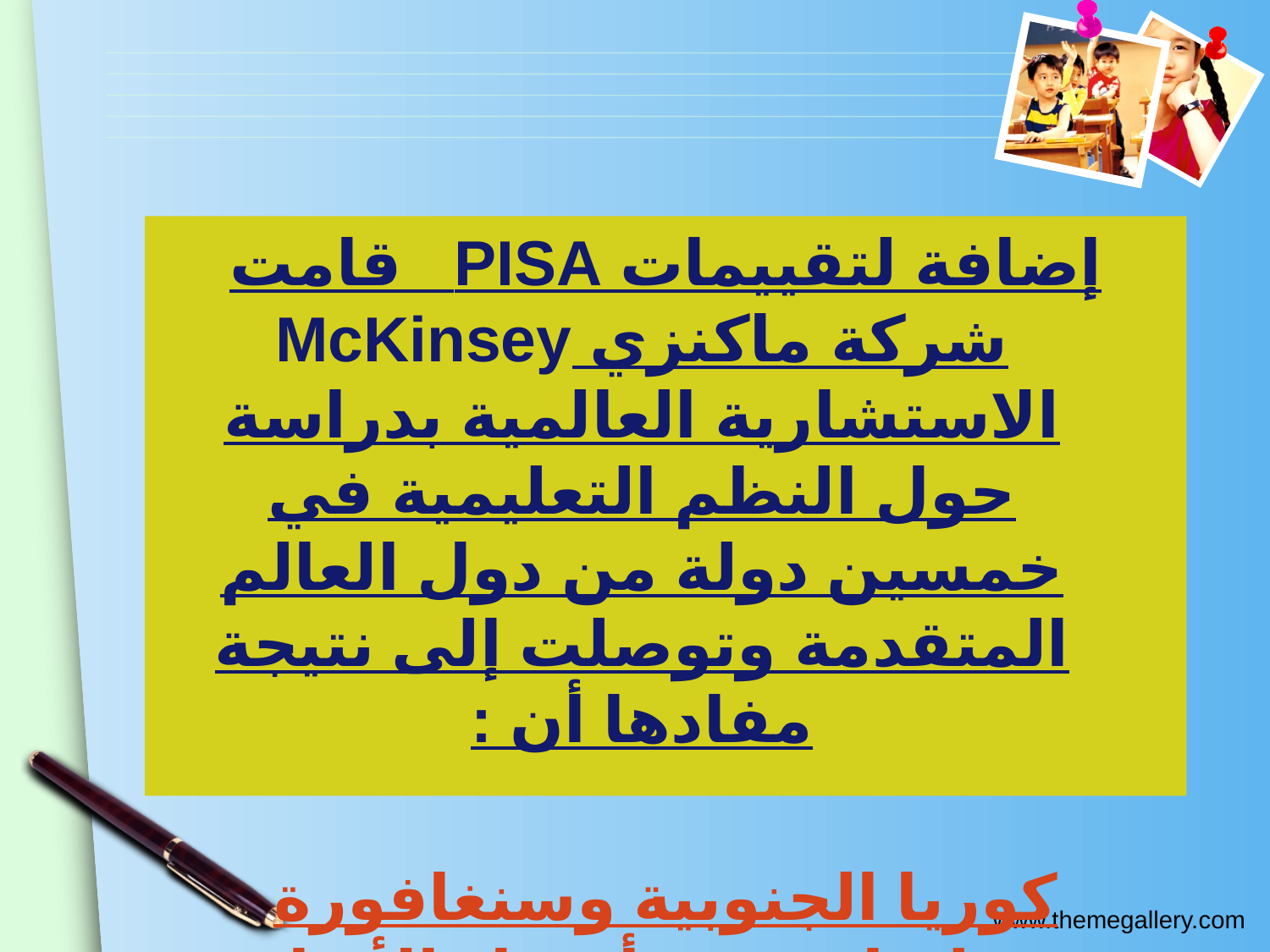

إضافة لتقييمات PISA   قامت شركة ماكنزي McKinsey الاستشارية العالمية بدراسة حول النظم التعليمية في خمسين دولة من دول العالم المتقدمة وتوصلت إلى نتيجة مفادها أن :

كوريا الجنوبية وسنغافورة وفنلندا تتمتع بأفضل الأنظمة التعليمية...